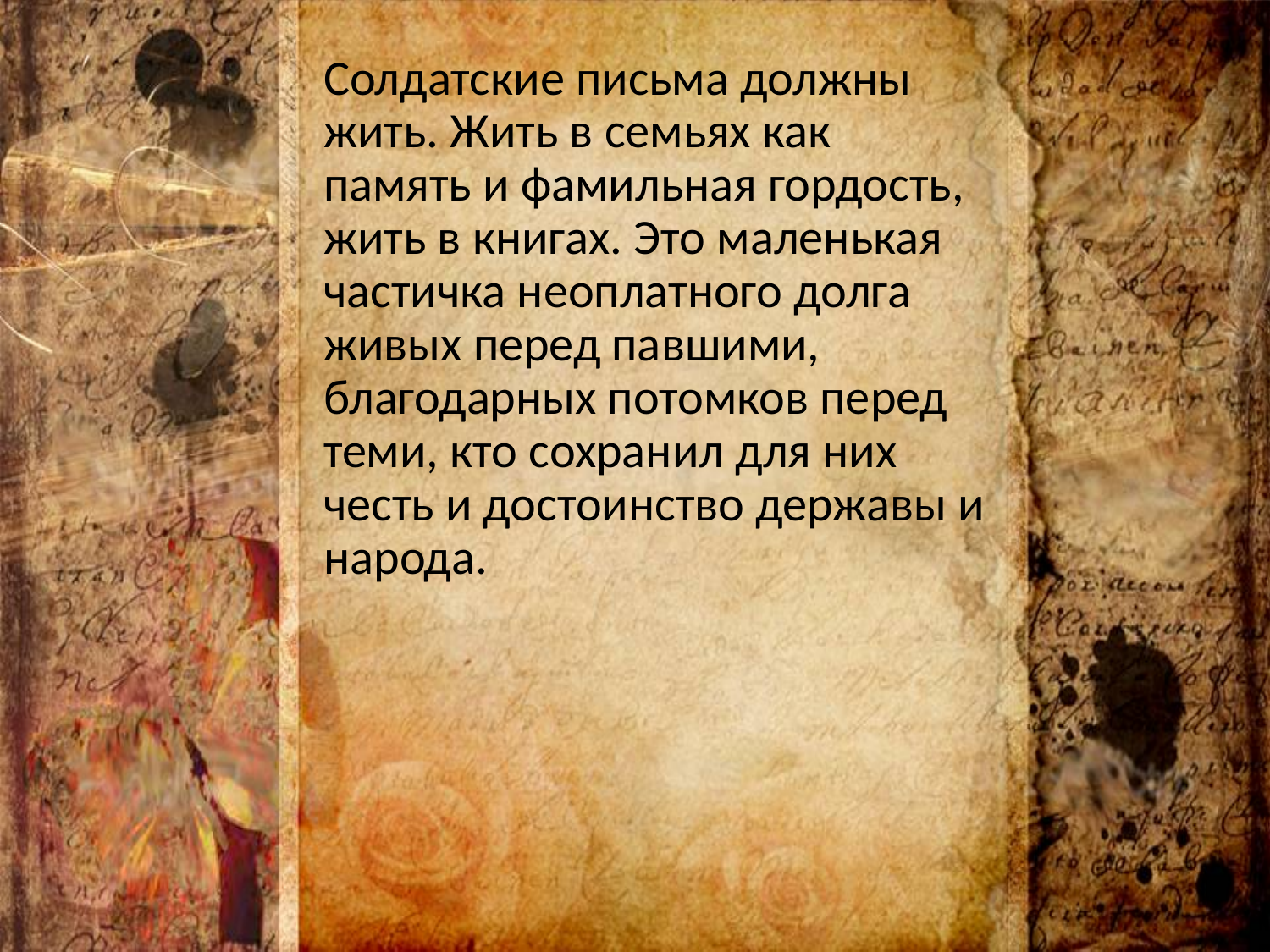

Солдатские письма должны жить. Жить в семьях как память и фамильная гордость, жить в книгах. Это маленькая частичка неоплатного долга живых перед павшими, благодарных потомков перед теми, кто сохранил для них честь и достоинство державы и народа.